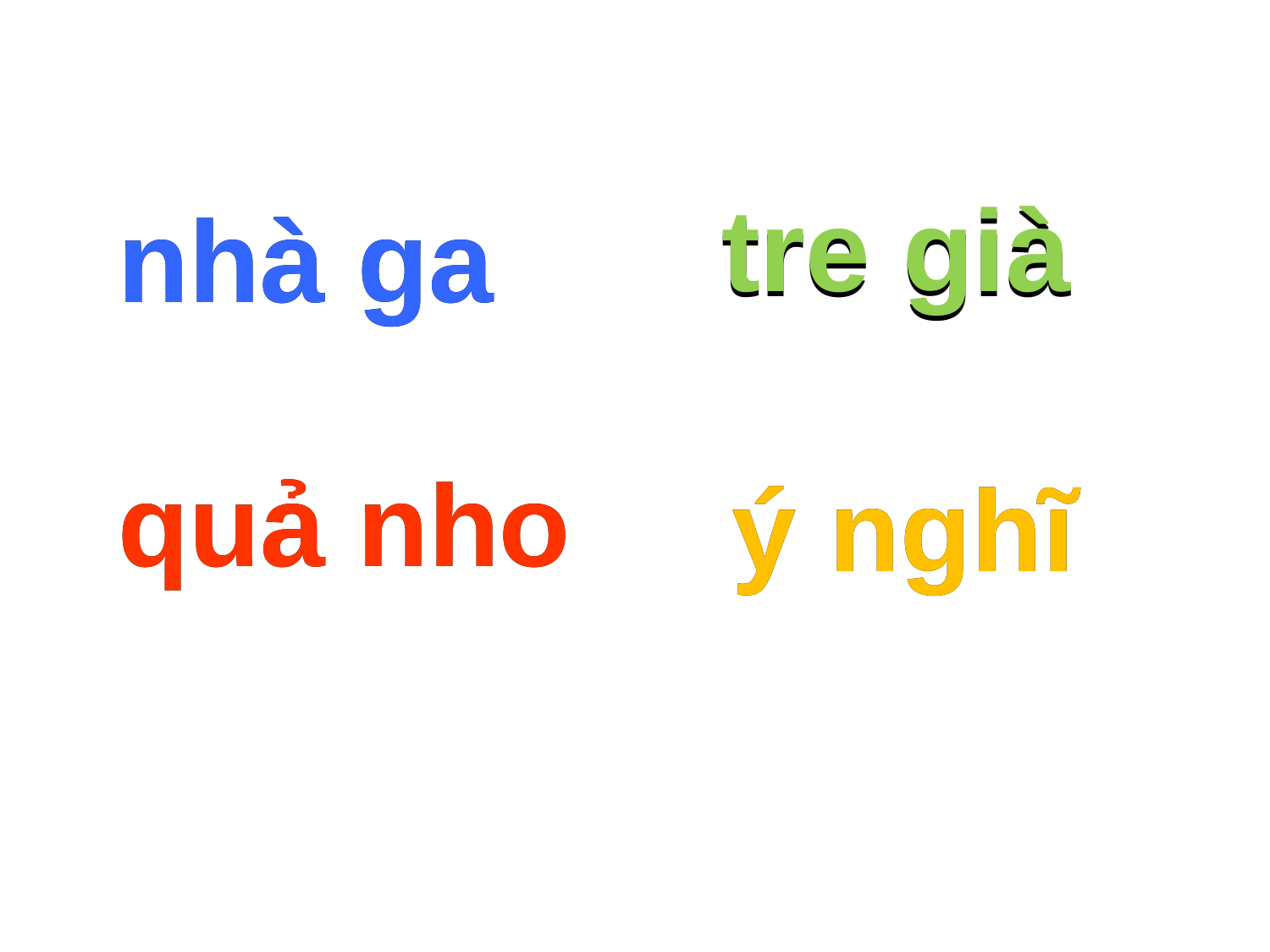

tre già
tre già
nhà ga
nhà ga
quả nho
quả nho
ý nghĩ
ý nghĩ